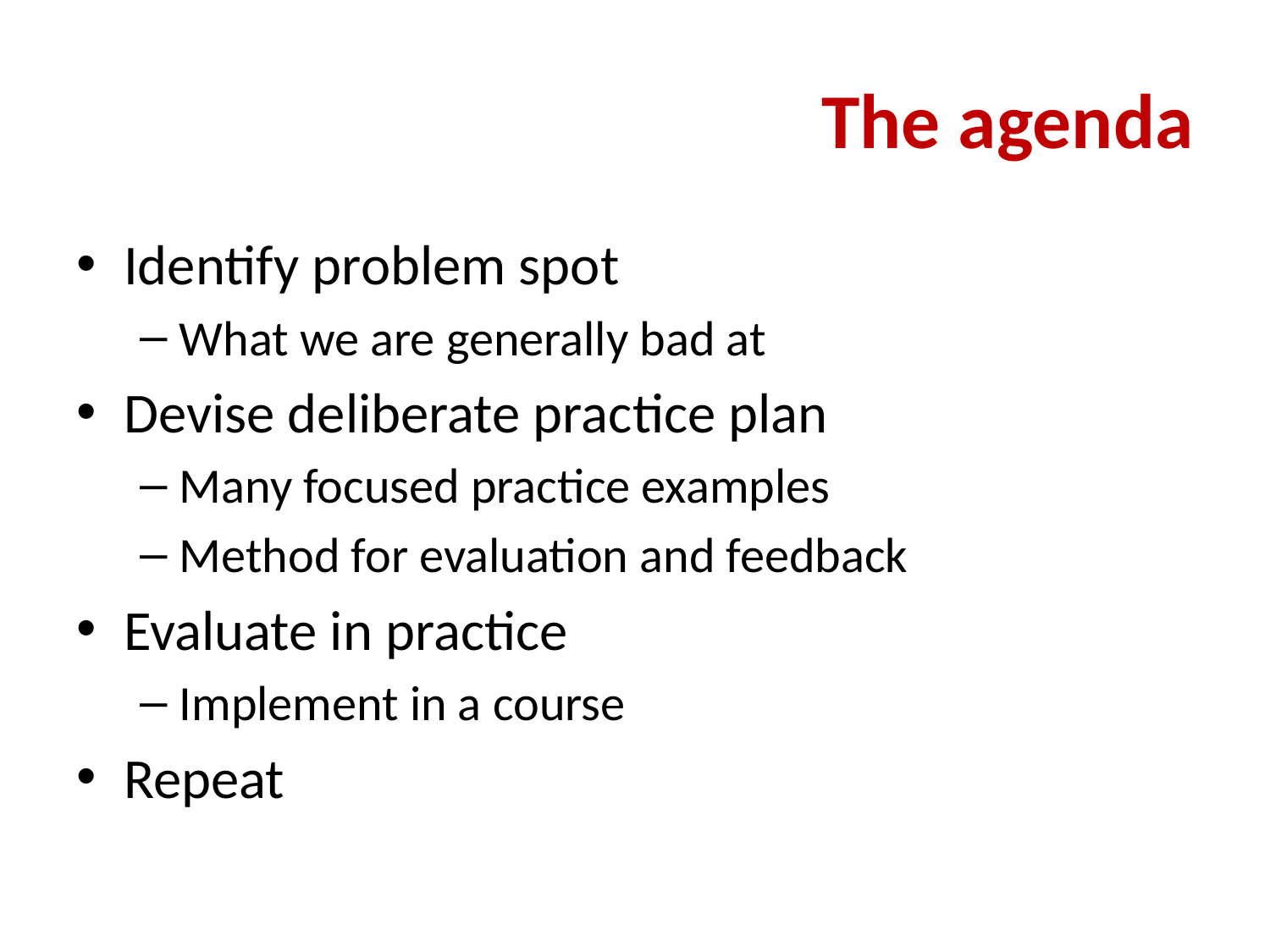

# The agenda
Identify problem spot
What we are generally bad at
Devise deliberate practice plan
Many focused practice examples
Method for evaluation and feedback
Evaluate in practice
Implement in a course
Repeat